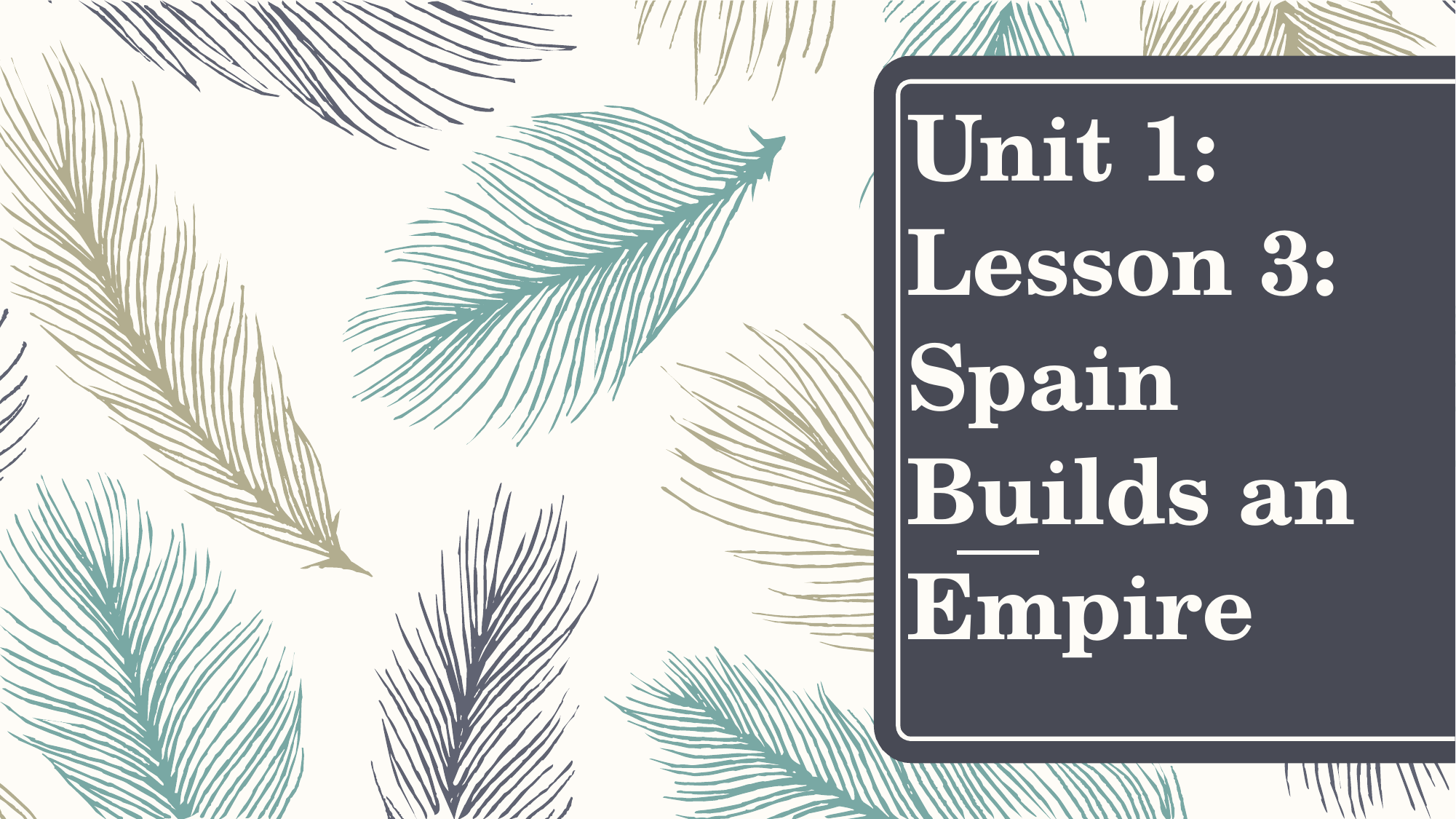

# Unit 1: Lesson 3: Spain Builds an Empire